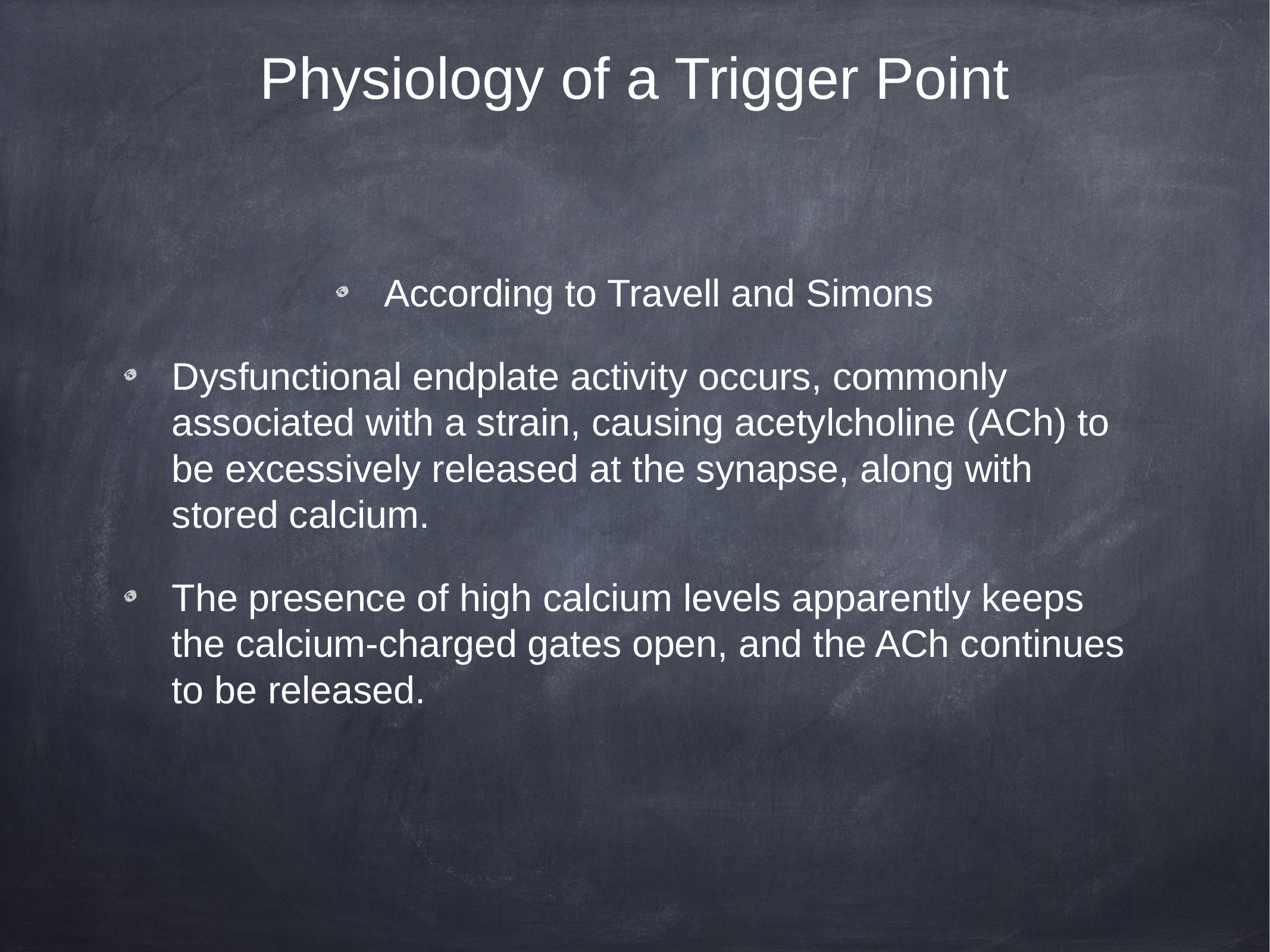

# Physiology of a Trigger Point
According to Travell and Simons
Dysfunctional endplate activity occurs, commonly associated with a strain, causing acetylcholine (ACh) to be excessively released at the synapse, along with stored calcium.
The presence of high calcium levels apparently keeps the calcium-charged gates open, and the ACh continues to be released.